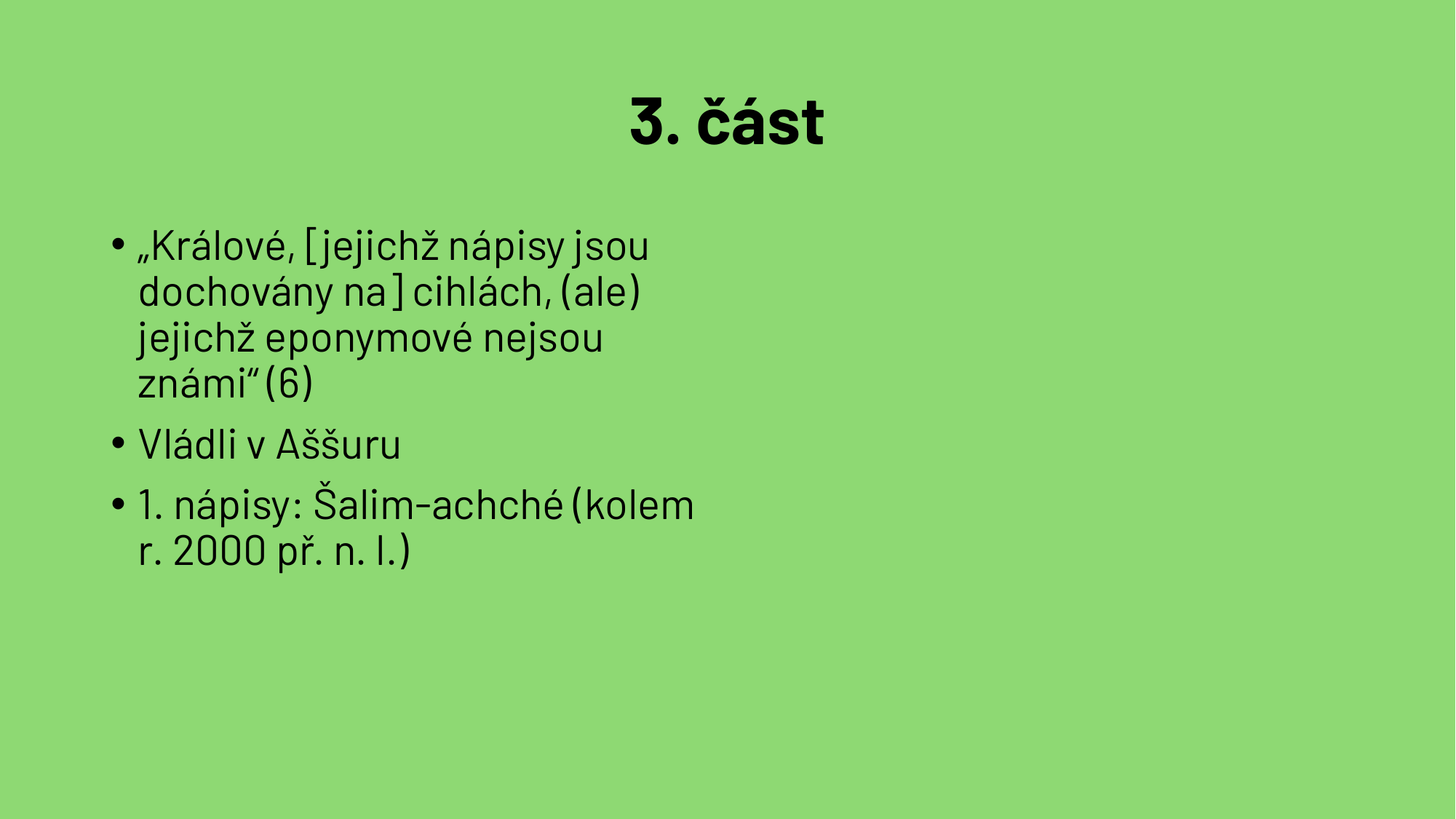

# 3. část
„Králové, [jejichž nápisy jsou dochovány na] cihlách, (ale) jejichž eponymové nejsou známi“ (6)
Vládli v Aššuru
1. nápisy: Šalim-achché (kolem r. 2000 př. n. l.)